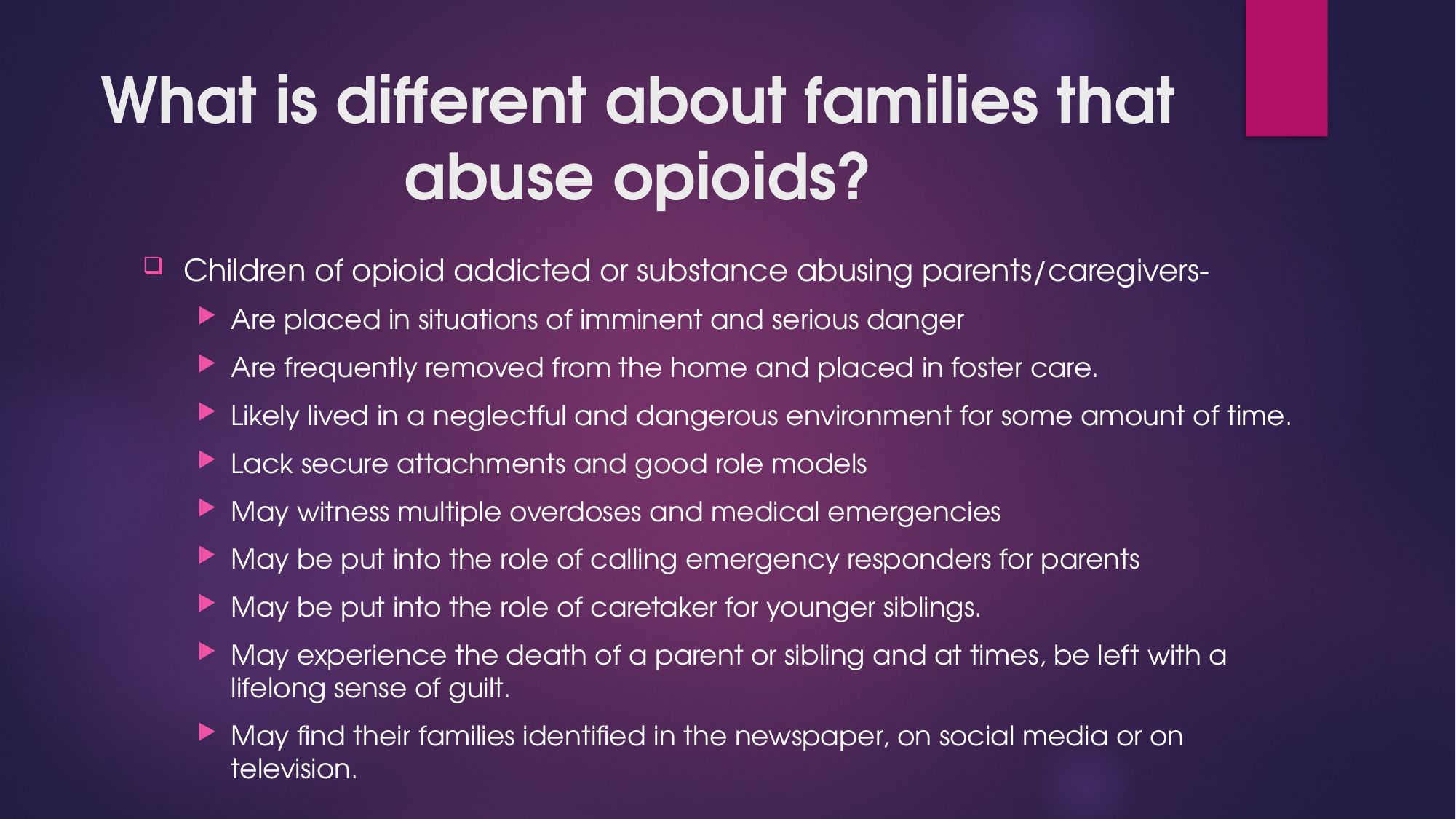

# What is different about families that abuse opioids?
Children of opioid addicted or substance abusing parents/caregivers-
Are placed in situations of imminent and serious danger
Are frequently removed from the home and placed in foster care.
Likely lived in a neglectful and dangerous environment for some amount of time.
Lack secure attachments and good role models
May witness multiple overdoses and medical emergencies
May be put into the role of calling emergency responders for parents
May be put into the role of caretaker for younger siblings.
May experience the death of a parent or sibling and at times, be left with a lifelong sense of guilt.
May find their families identified in the newspaper, on social media or on television.